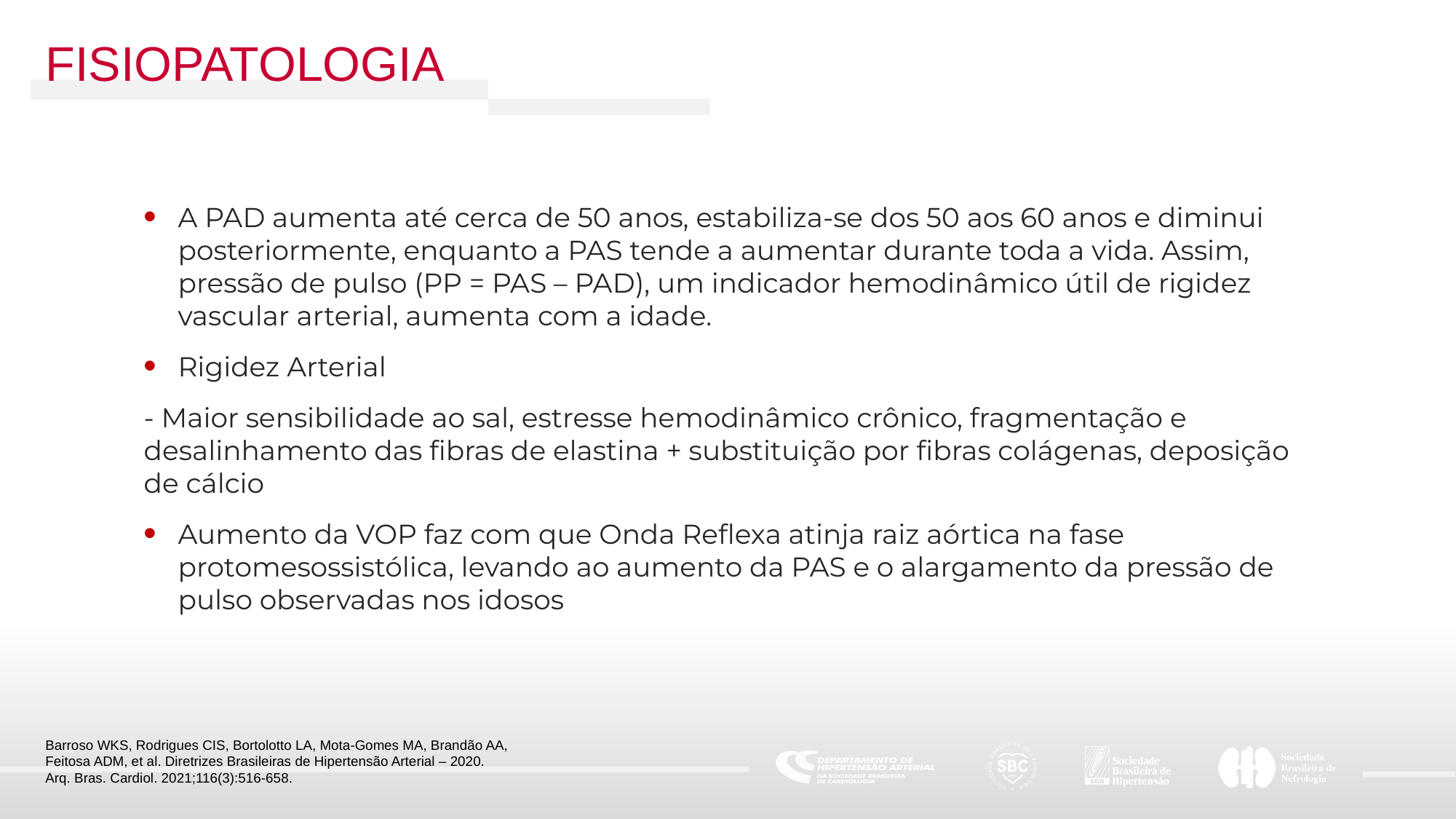

FISIOPATOLOGIA
A PAD aumenta até cerca de 50 anos, estabiliza-se dos 50 aos 60 anos e diminui posteriormente, enquanto a PAS tende a aumentar durante toda a vida. Assim, pressão de pulso (PP = PAS – PAD), um indicador hemodinâmico útil de rigidez vascular arterial, aumenta com a idade.
Rigidez Arterial
- Maior sensibilidade ao sal, estresse hemodinâmico crônico, fragmentação e desalinhamento das fibras de elastina + substituição por fibras colágenas, deposição de cálcio
Aumento da VOP faz com que Onda Reflexa atinja raiz aórtica na fase protomesossistólica, levando ao aumento da PAS e o alargamento da pressão de pulso observadas nos idosos
Barroso WKS, Rodrigues CIS, Bortolotto LA, Mota-Gomes MA, Brandão AA,
Feitosa ADM, et al. Diretrizes Brasileiras de Hipertensão Arterial – 2020.
Arq. Bras. Cardiol. 2021;116(3):516-658.